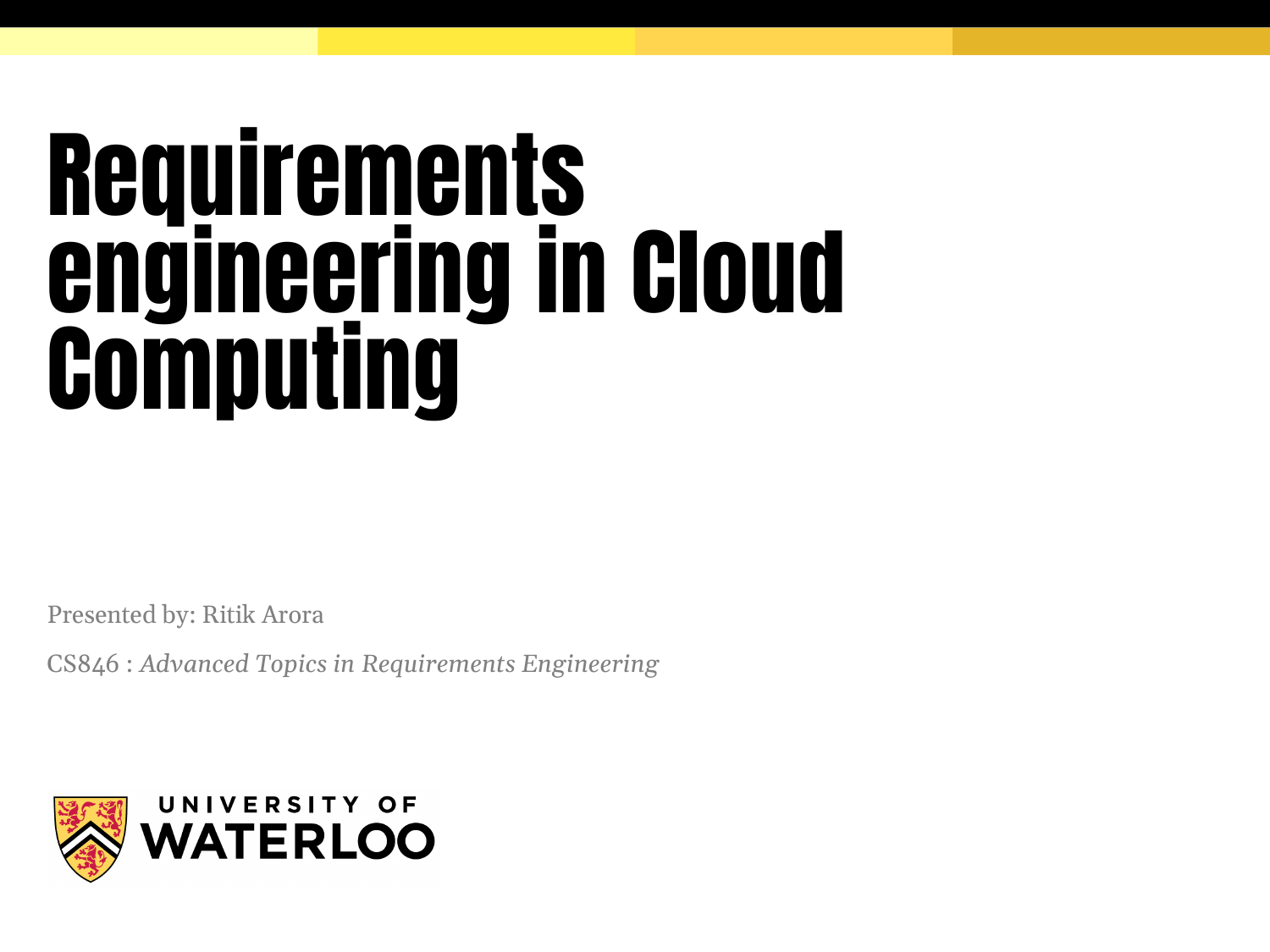

# Requirements engineering in Cloud Computing
Presented by: Ritik Arora
CS846 : Advanced Topics in Requirements Engineering